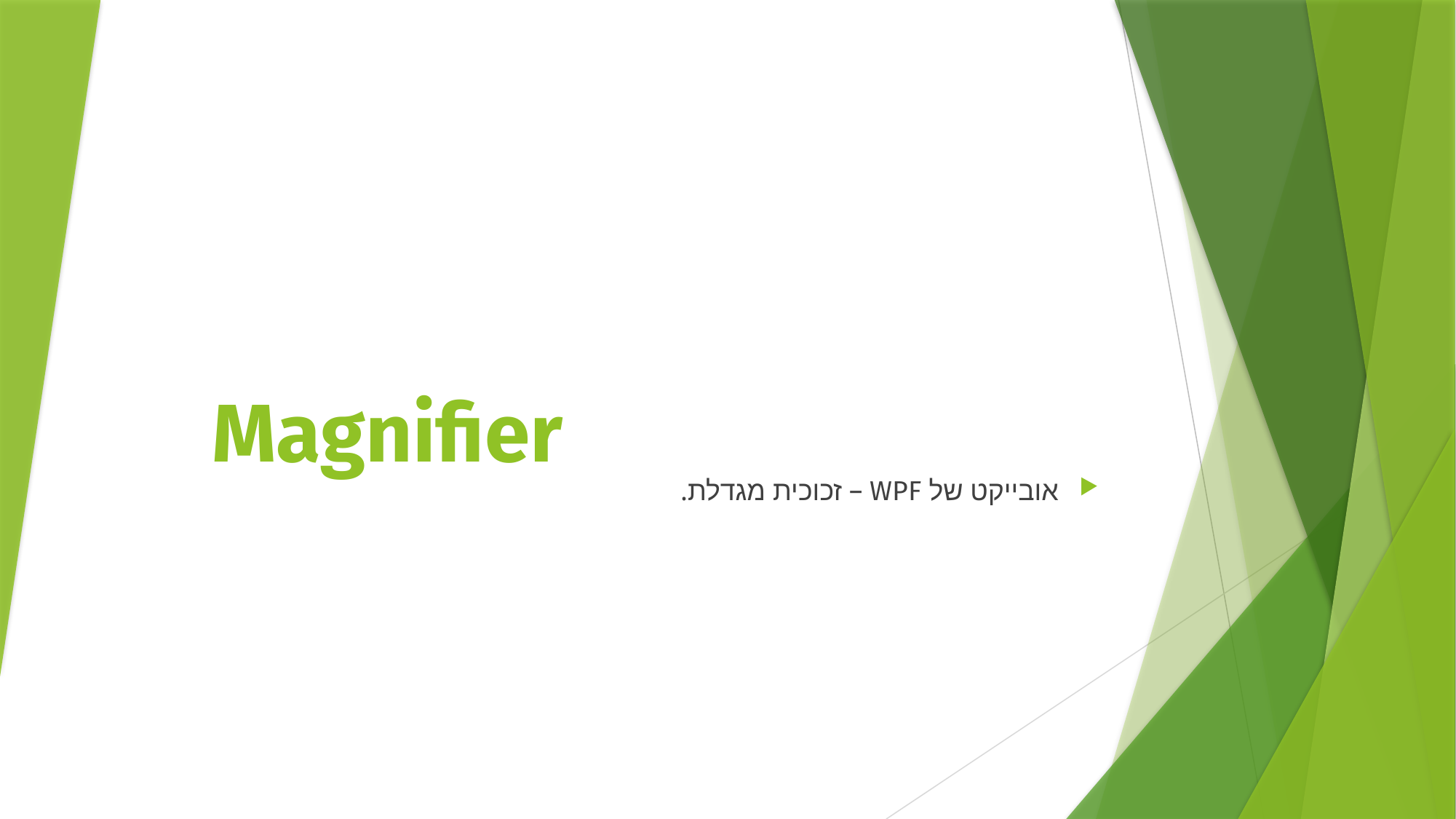

# Magnifier
אובייקט של WPF – זכוכית מגדלת.